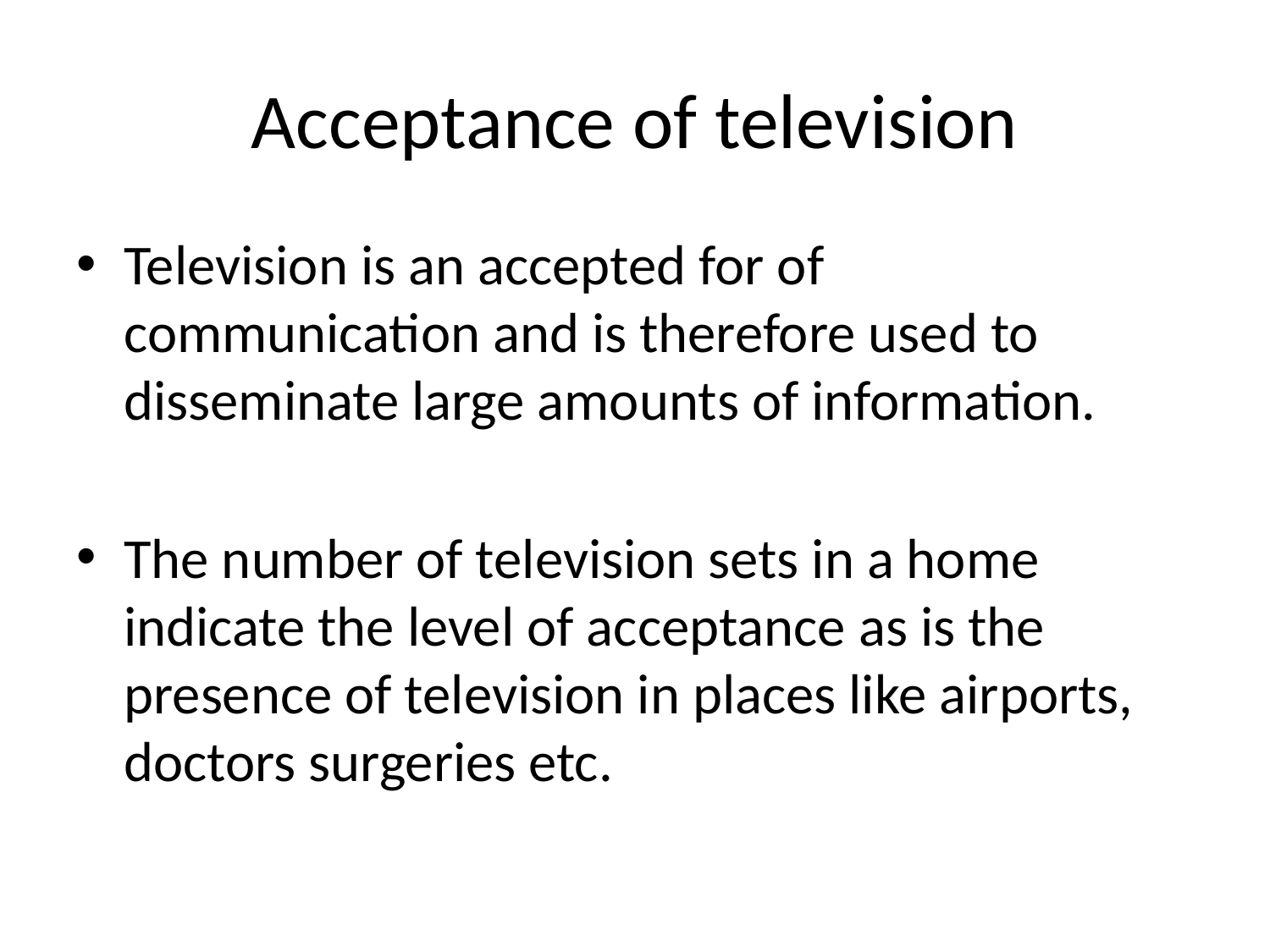

# Acceptance of television
Television is an accepted for of communication and is therefore used to disseminate large amounts of information.

The number of television sets in a home indicate the level of acceptance as is the presence of television in places like airports, doctors surgeries etc.